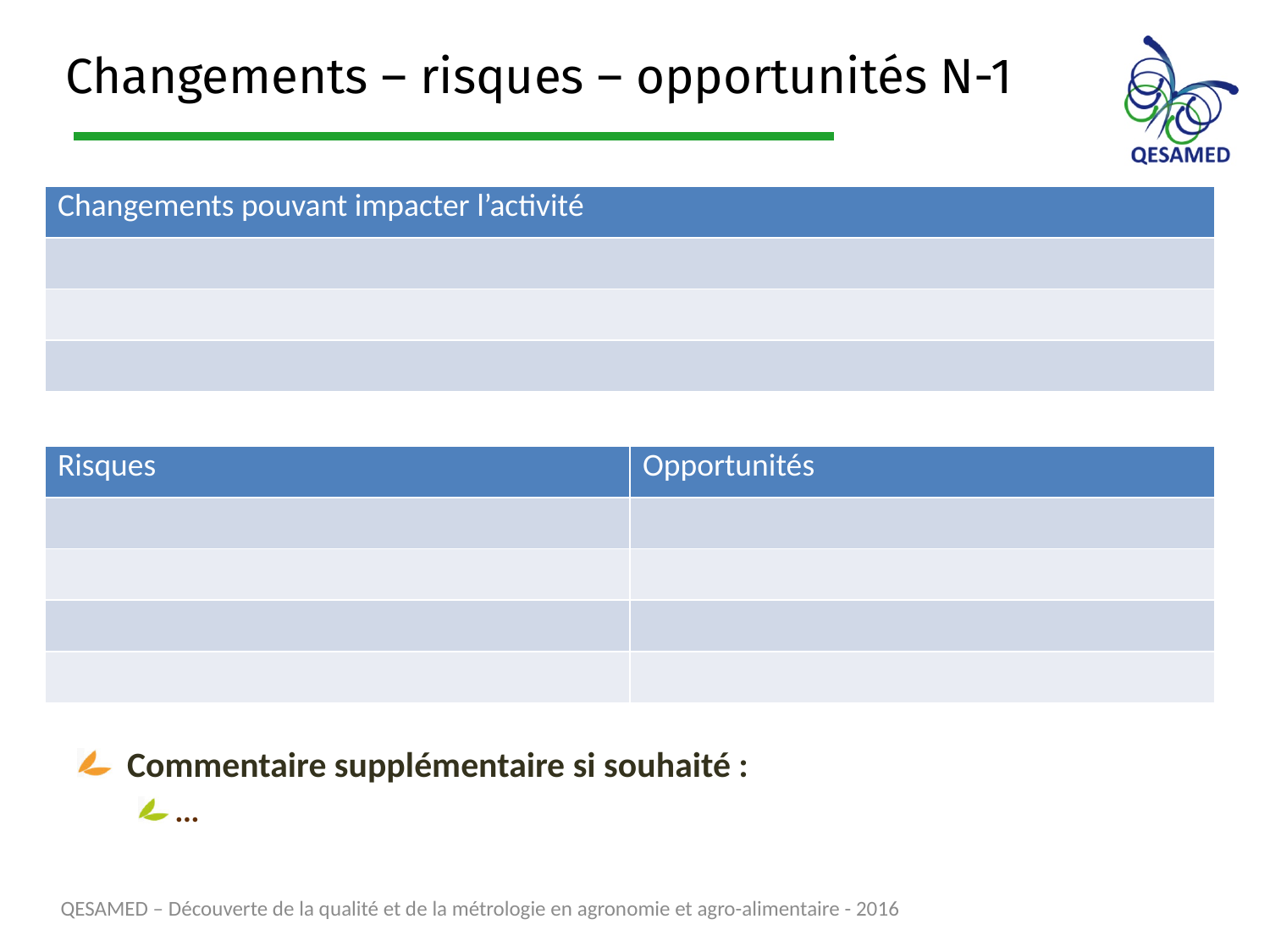

# Changements – risques – opportunités N-1
| Changements pouvant impacter l’activité |
| --- |
|  |
|  |
|  |
| Risques | Opportunités |
| --- | --- |
|  |  |
|  |  |
|  |  |
|  |  |
Commentaire supplémentaire si souhaité :
…